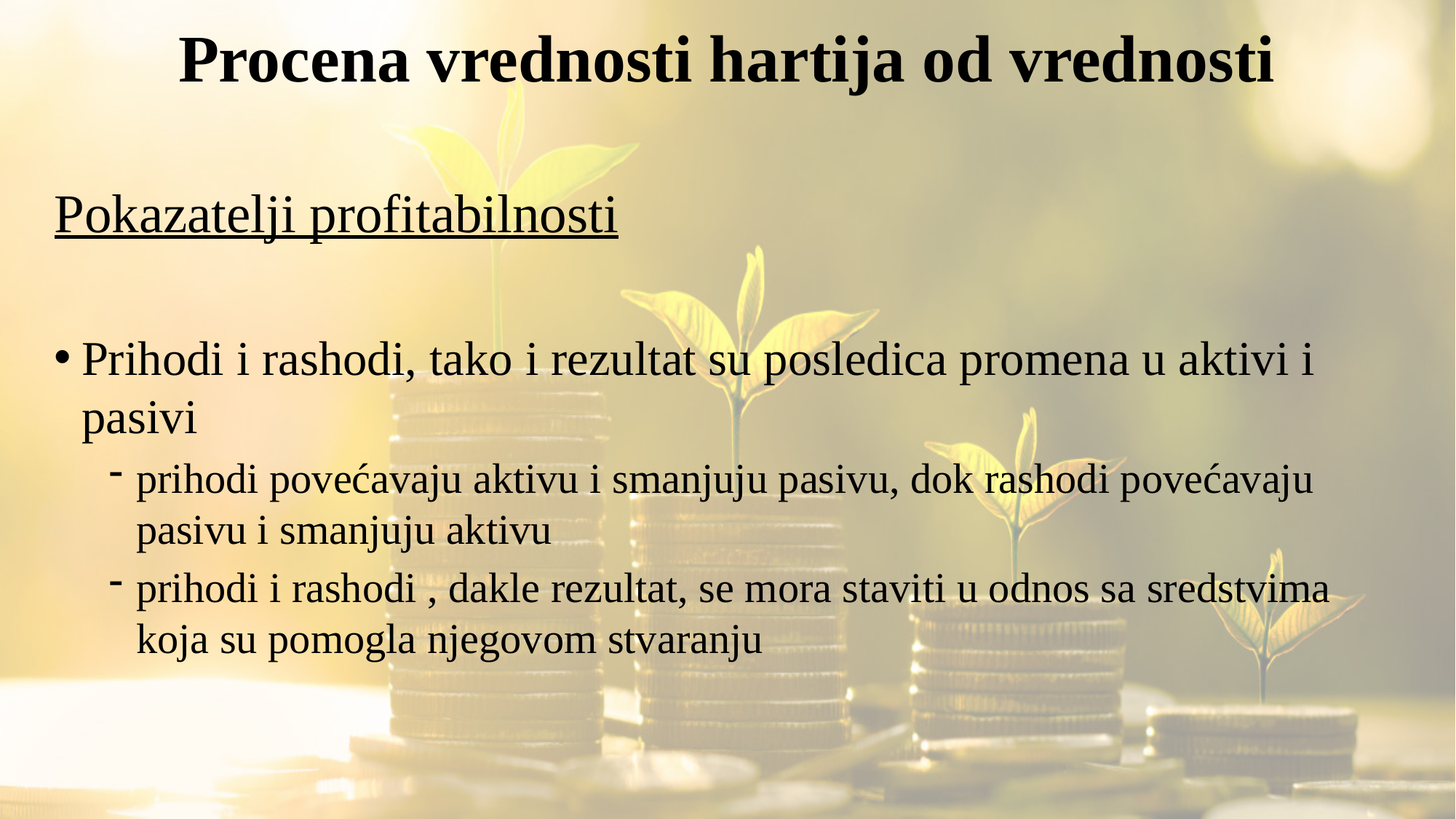

# Procena vrednosti hartija od vrednosti
Pokazatelji profitabilnosti

Prihodi i rashodi, tako i rezultat su posledica promena u aktivi i pasivi
prihodi povećavaju aktivu i smanjuju pasivu, dok rashodi povećavaju pasivu i smanjuju aktivu
prihodi i rashodi , dakle rezultat, se mora staviti u odnos sa sredstvima koja su pomogla njegovom stvaranju